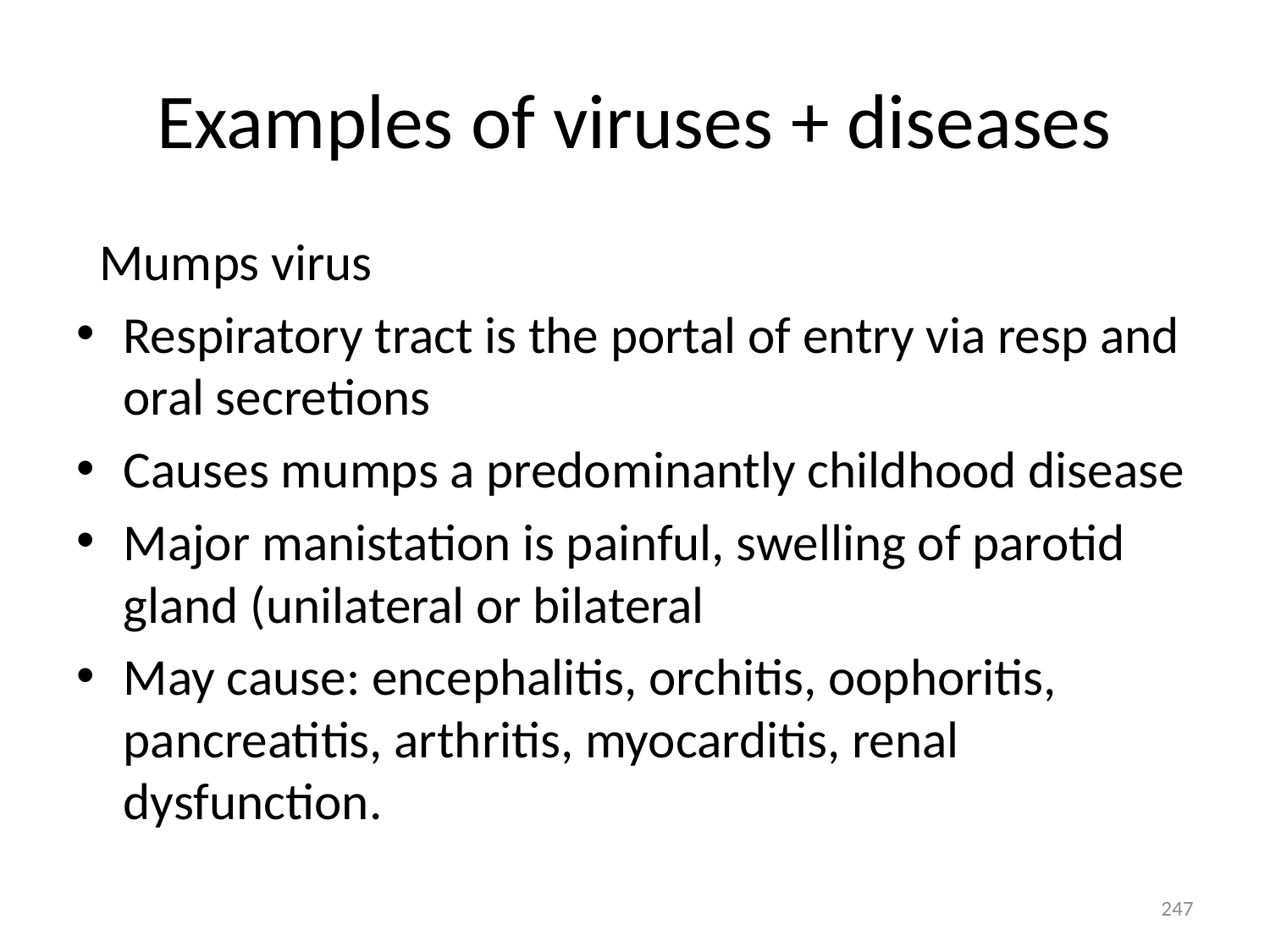

# Examples of viruses + diseases
  Mumps virus
Respiratory tract is the portal of entry via resp and oral secretions
Causes mumps a predominantly childhood disease
Major manistation is painful, swelling of parotid gland (unilateral or bilateral
May cause: encephalitis, orchitis, oophoritis, pancreatitis, arthritis, myocarditis, renal dysfunction.

247